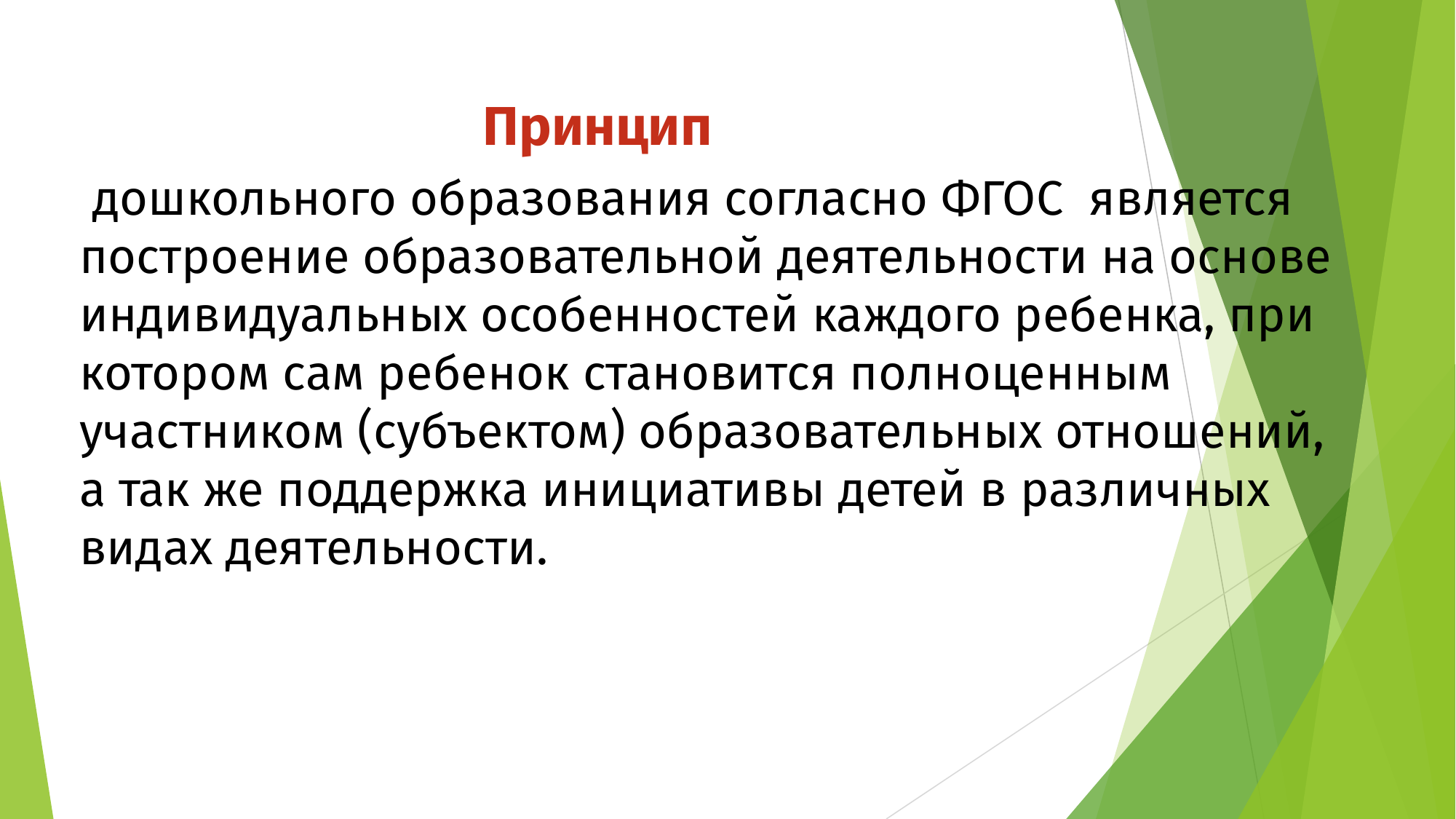

Принцип
 дошкольного образования согласно ФГОС  является построение образовательной деятельности на основе индивидуальных особенностей каждого ребенка, при котором сам ребенок становится полноценным участником (субъектом) образовательных отношений, а так же поддержка инициативы детей в различных видах деятельности.